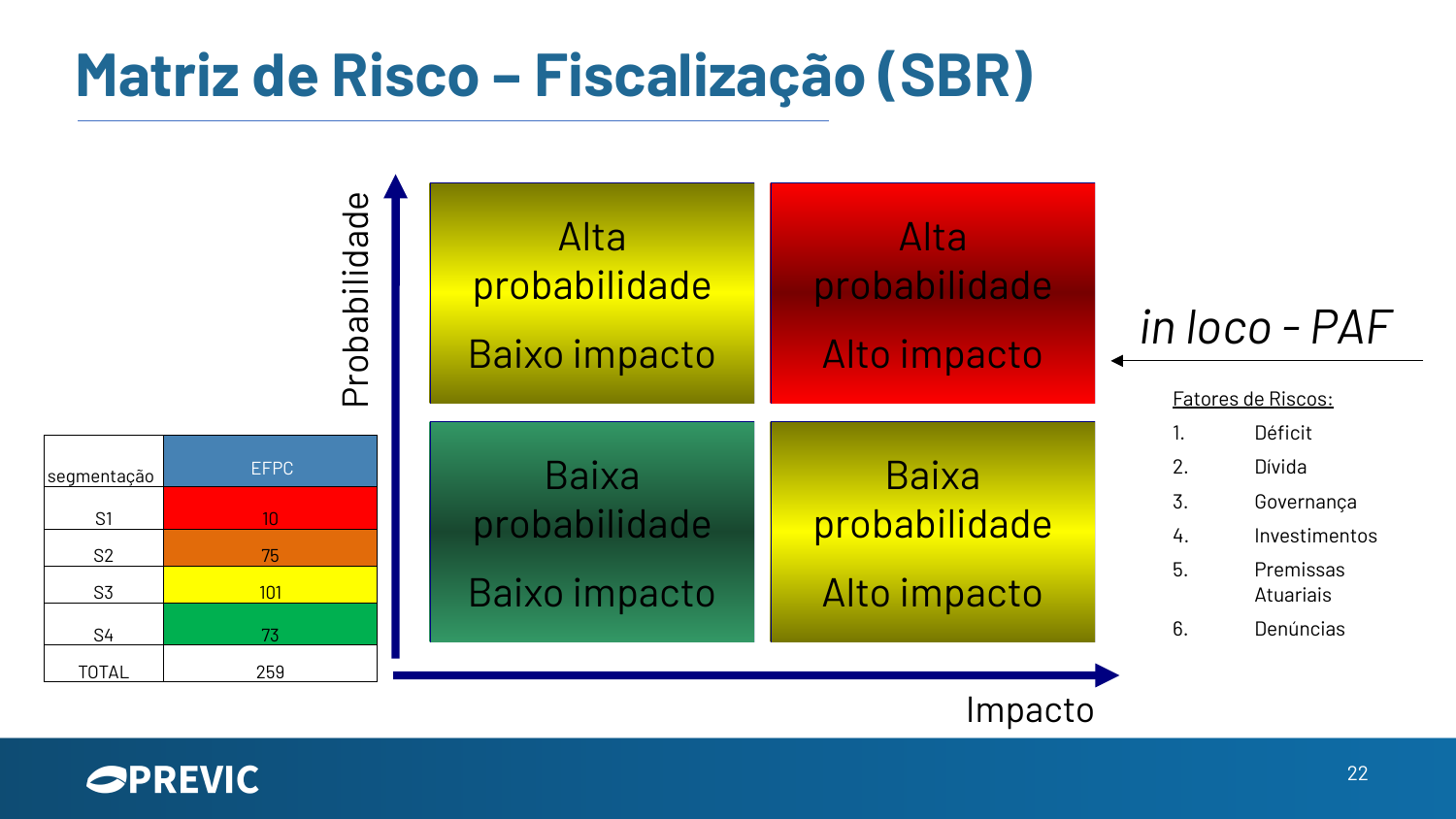

# Matriz de Risco – Fiscalização (SBR)
Alta probabilidade
Baixo impacto
Alta probabilidade
Alto impacto
Probabilidade

Baixa probabilidade
Baixo impacto
Baixa probabilidade
Alto impacto

Impacto
in loco - PAF
Fatores de Riscos:
Déficit
Dívida
Governança
Investimentos
Premissas Atuariais
Denúncias

| segmentação | EFPC |
| --- | --- |
| S1 | 10 |
| S2 | 75 |
| S3 | 101 |
| S4 | 73 |
| TOTAL | 259 |
22